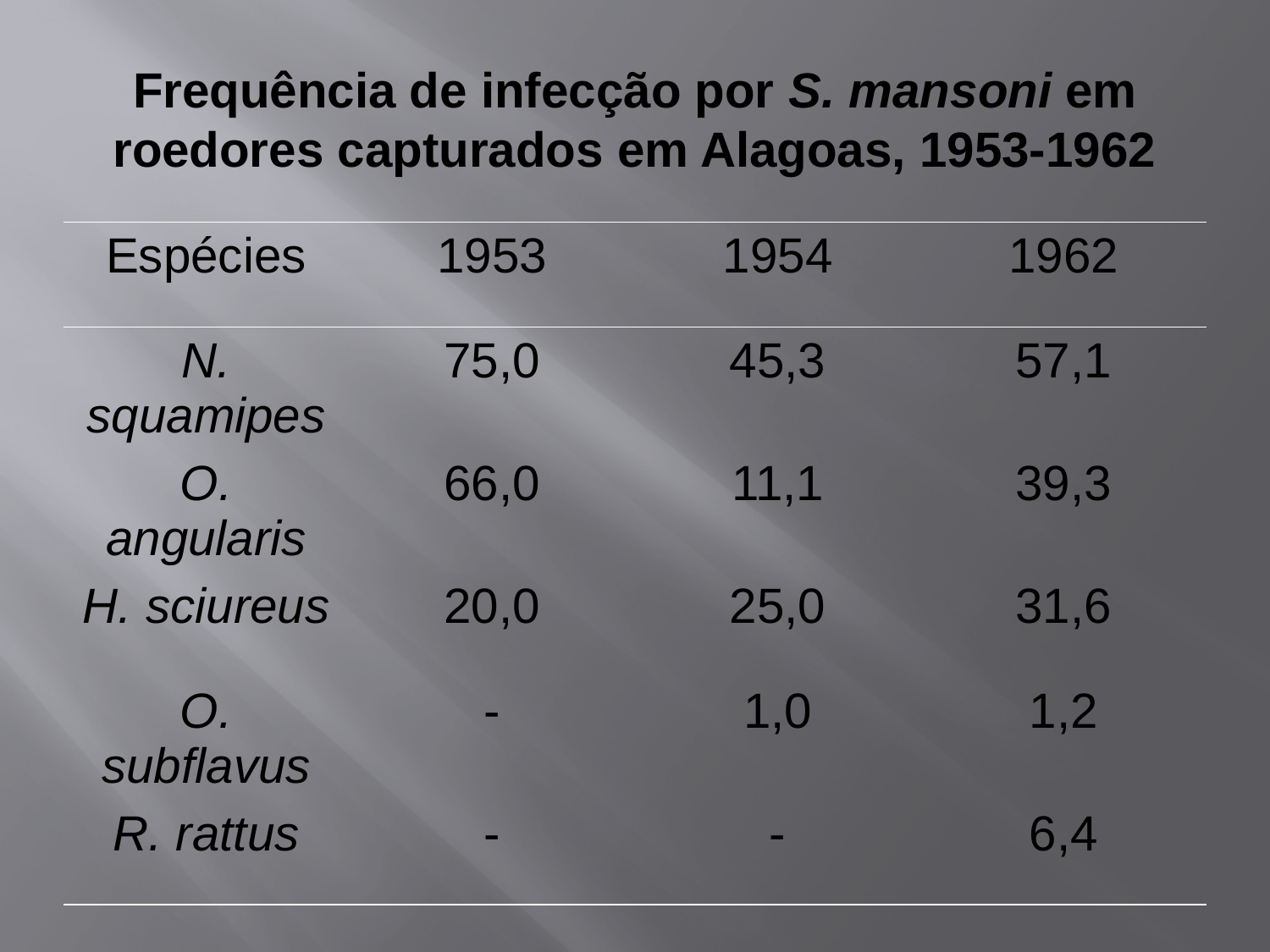

# Frequência de infecção por S. mansoni em roedores capturados em Alagoas, 1953-1962
| Espécies | 1953 | 1954 | 1962 |
| --- | --- | --- | --- |
| N. squamipes | 75,0 | 45,3 | 57,1 |
| O. angularis | 66,0 | 11,1 | 39,3 |
| H. sciureus | 20,0 | 25,0 | 31,6 |
| O. subflavus | - | 1,0 | 1,2 |
| R. rattus | - | - | 6,4 |